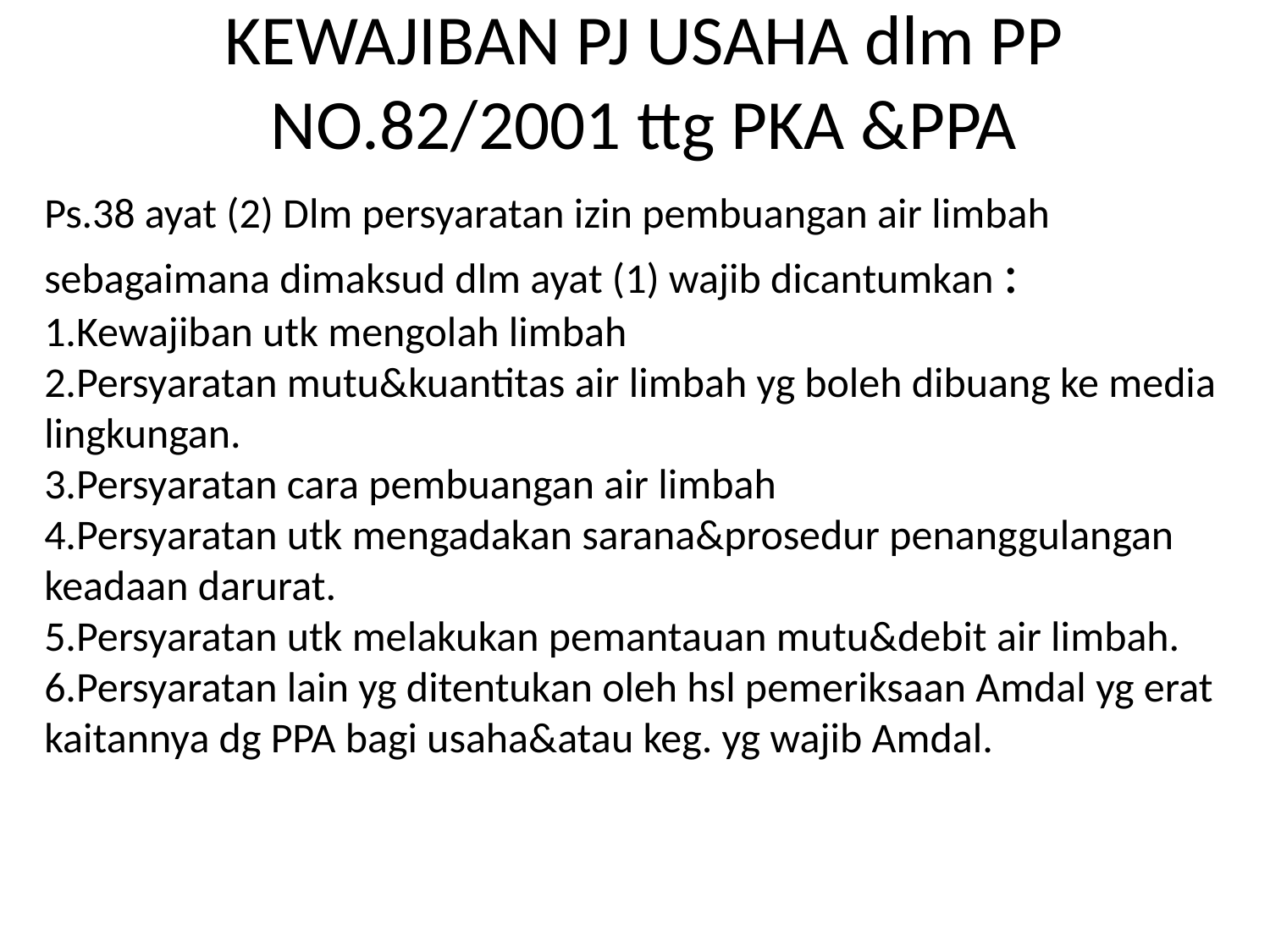

# KEWAJIBAN PJ USAHA dlm PP NO.82/2001 ttg PKA &PPA
Ps.38 ayat (2) Dlm persyaratan izin pembuangan air limbah sebagaimana dimaksud dlm ayat (1) wajib dicantumkan :
Kewajiban utk mengolah limbah
Persyaratan mutu&kuantitas air limbah yg boleh dibuang ke media lingkungan.
Persyaratan cara pembuangan air limbah
Persyaratan utk mengadakan sarana&prosedur penanggulangan keadaan darurat.
Persyaratan utk melakukan pemantauan mutu&debit air limbah.
Persyaratan lain yg ditentukan oleh hsl pemeriksaan Amdal yg erat kaitannya dg PPA bagi usaha&atau keg. yg wajib Amdal.